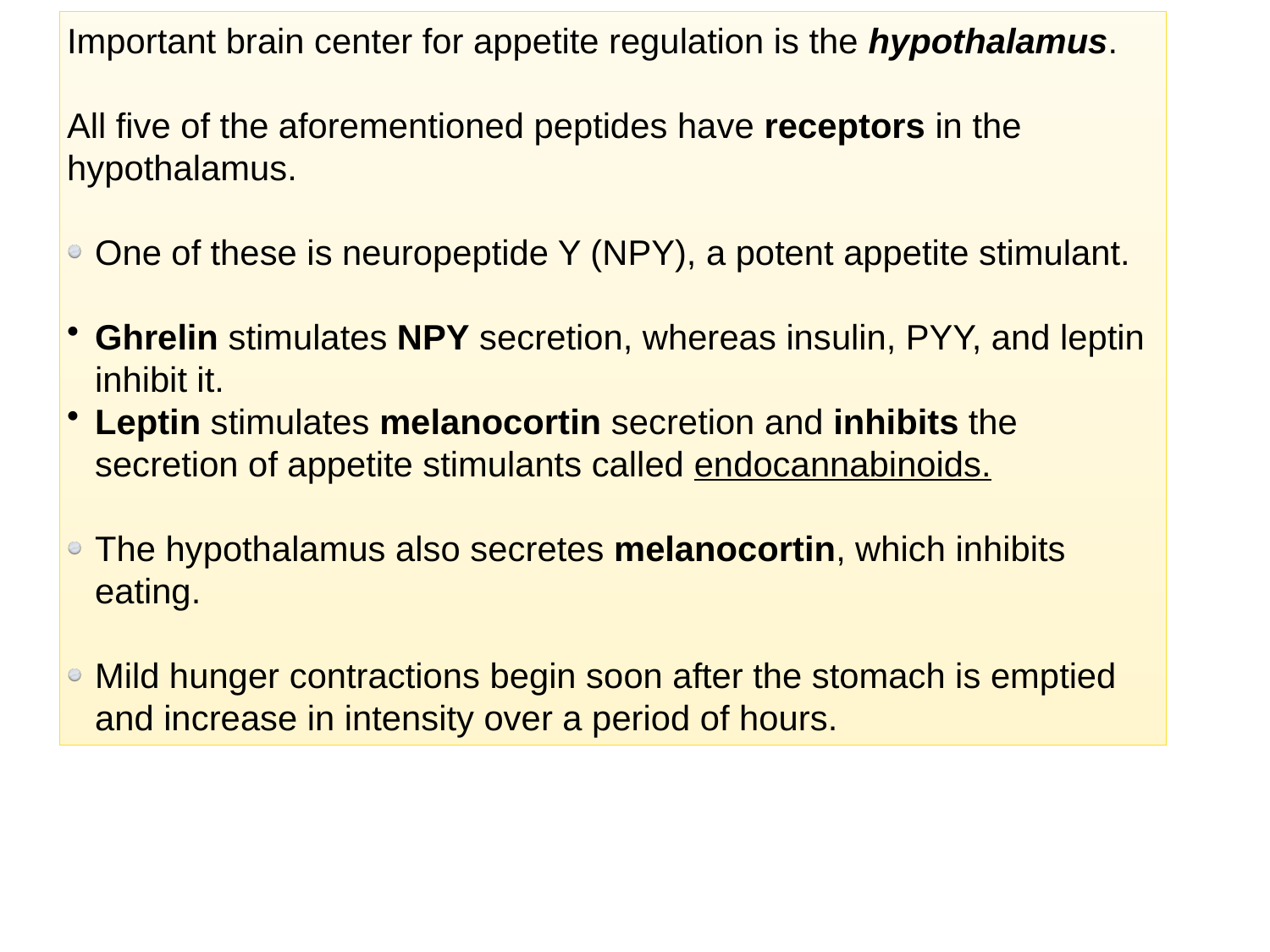

Important brain center for appetite regulation is the hypothalamus.

All five of the aforementioned peptides have receptors in the hypothalamus.

One of these is neuropeptide Y (NPY), a potent appetite stimulant.

Ghrelin stimulates NPY secretion, whereas insulin, PYY, and leptin inhibit it.
Leptin stimulates melanocortin secretion and inhibits the secretion of appetite stimulants called endocannabinoids.

The hypothalamus also secretes melanocortin, which inhibits eating.

Mild hunger contractions begin soon after the stomach is emptied and increase in intensity over a period of hours.